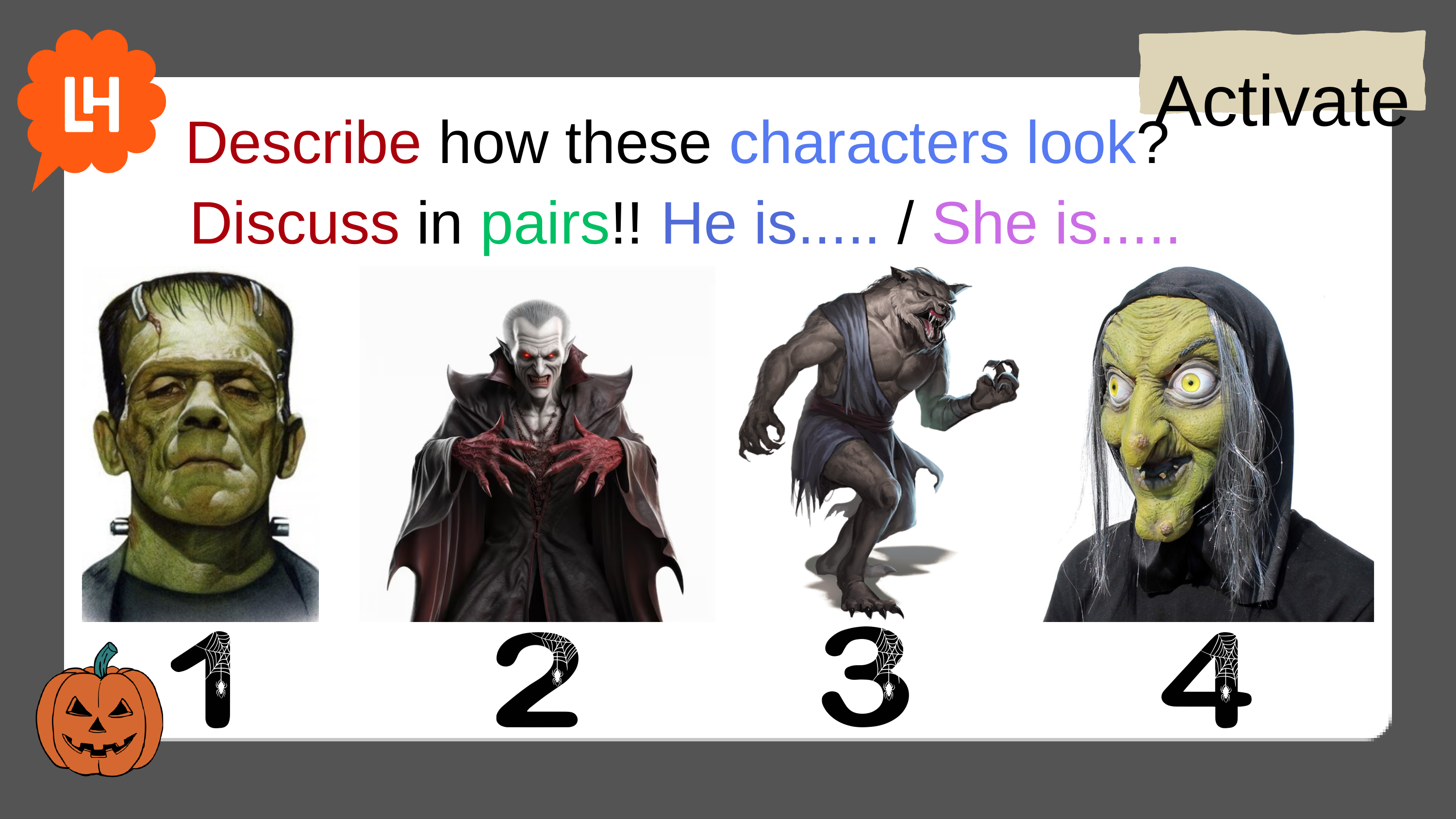

Activate

Describe how these characters look?
Discuss in pairs!! He is..... / She is.....